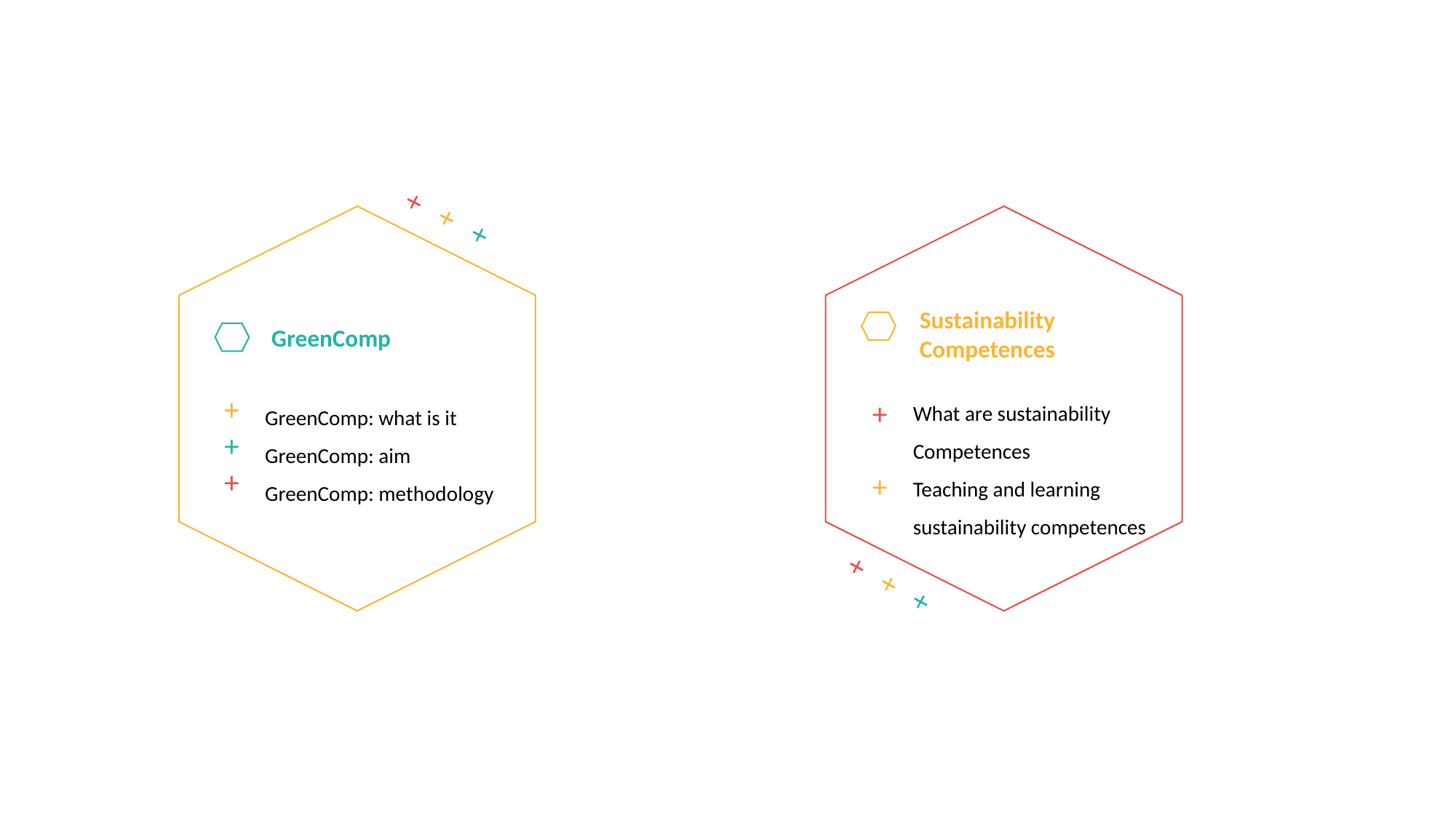

+++

GreenComp

++
+
GreenComp: what is it
GreenComp: aim
GreenComp: methodology

Sustainability Competences

What are sustainability Competences
Teaching and learning sustainability competences
+

+
+++